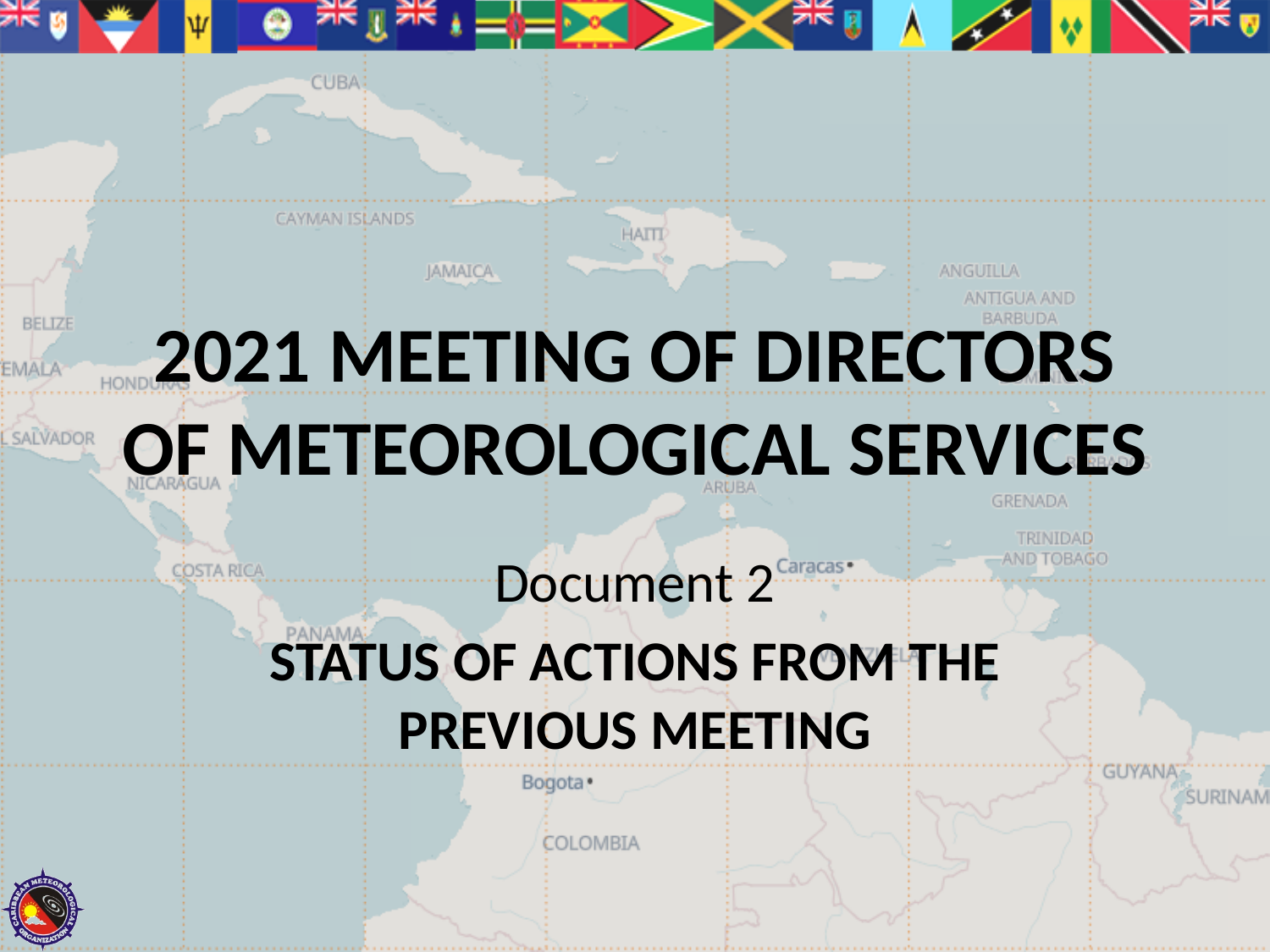

# 2021 MEETING OF DIRECTORS OF METEOROLOGICAL SERVICES
Document 2
STATUS OF ACTIONS FROM THE PREVIOUS MEETING